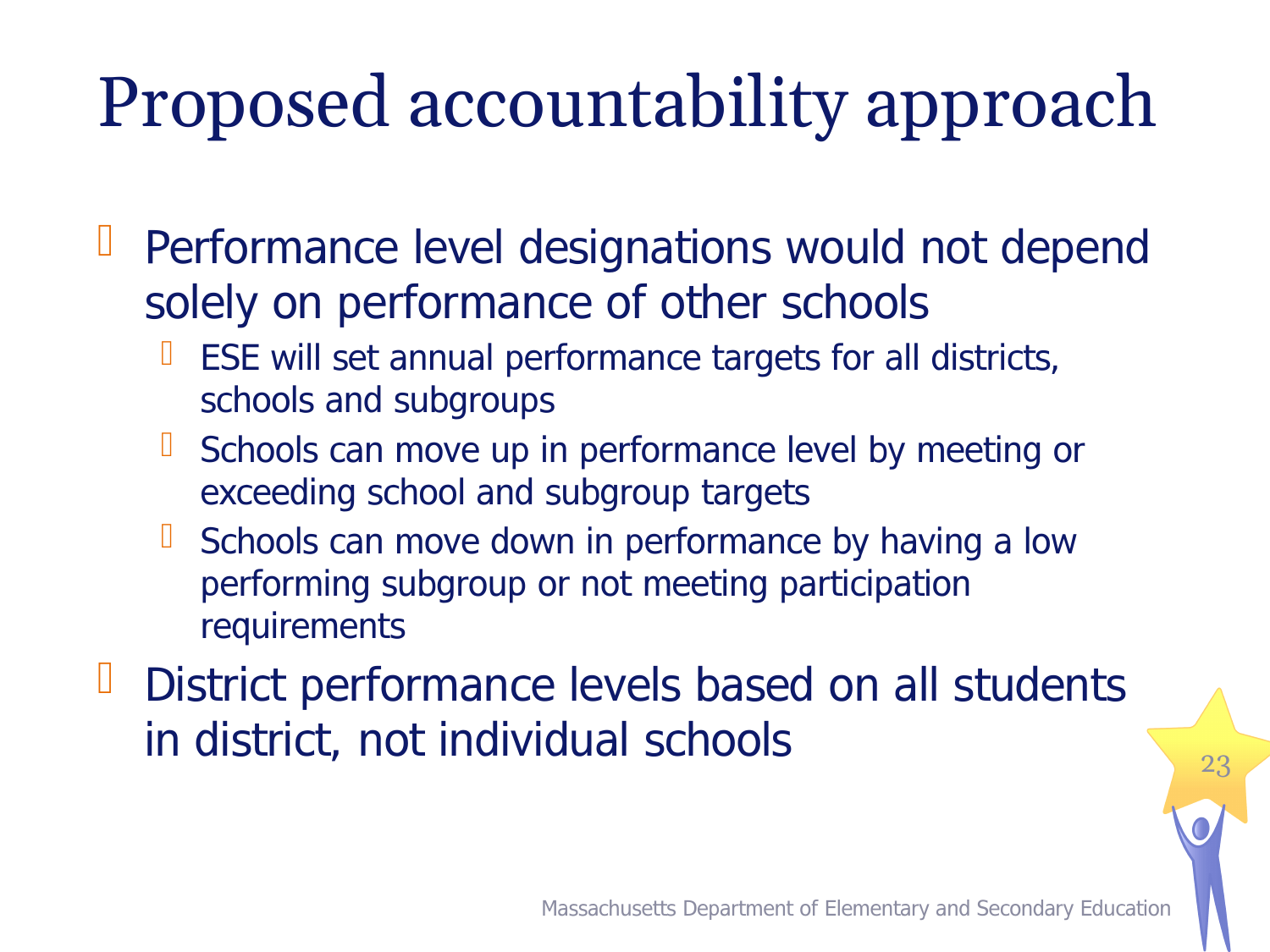

# Proposed accountability approach
Performance level designations would not depend solely on performance of other schools
ESE will set annual performance targets for all districts, schools and subgroups
Schools can move up in performance level by meeting or exceeding school and subgroup targets
Schools can move down in performance by having a low performing subgroup or not meeting participation requirements
District performance levels based on all students in district, not individual schools

23
Massachusetts Department of Elementary and Secondary Education